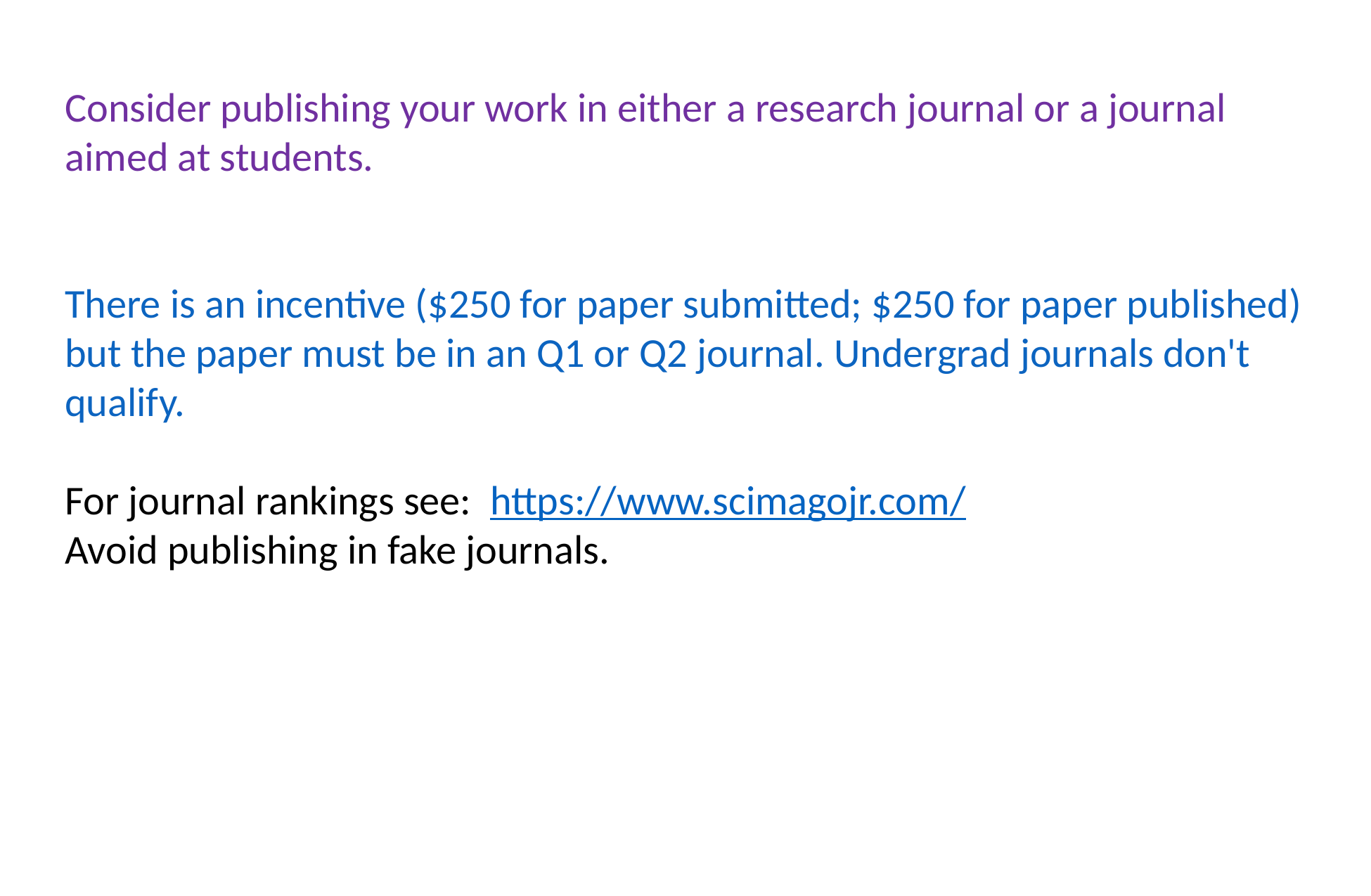

Consider publishing your work in either a research journal or a journal aimed at students.

There is an incentive ($250 for paper submitted; $250 for paper published) but the paper must be in an Q1 or Q2 journal. Undergrad journals don't qualify.

For journal rankings see:  https://www.scimagojr.com/
Avoid publishing in fake journals.